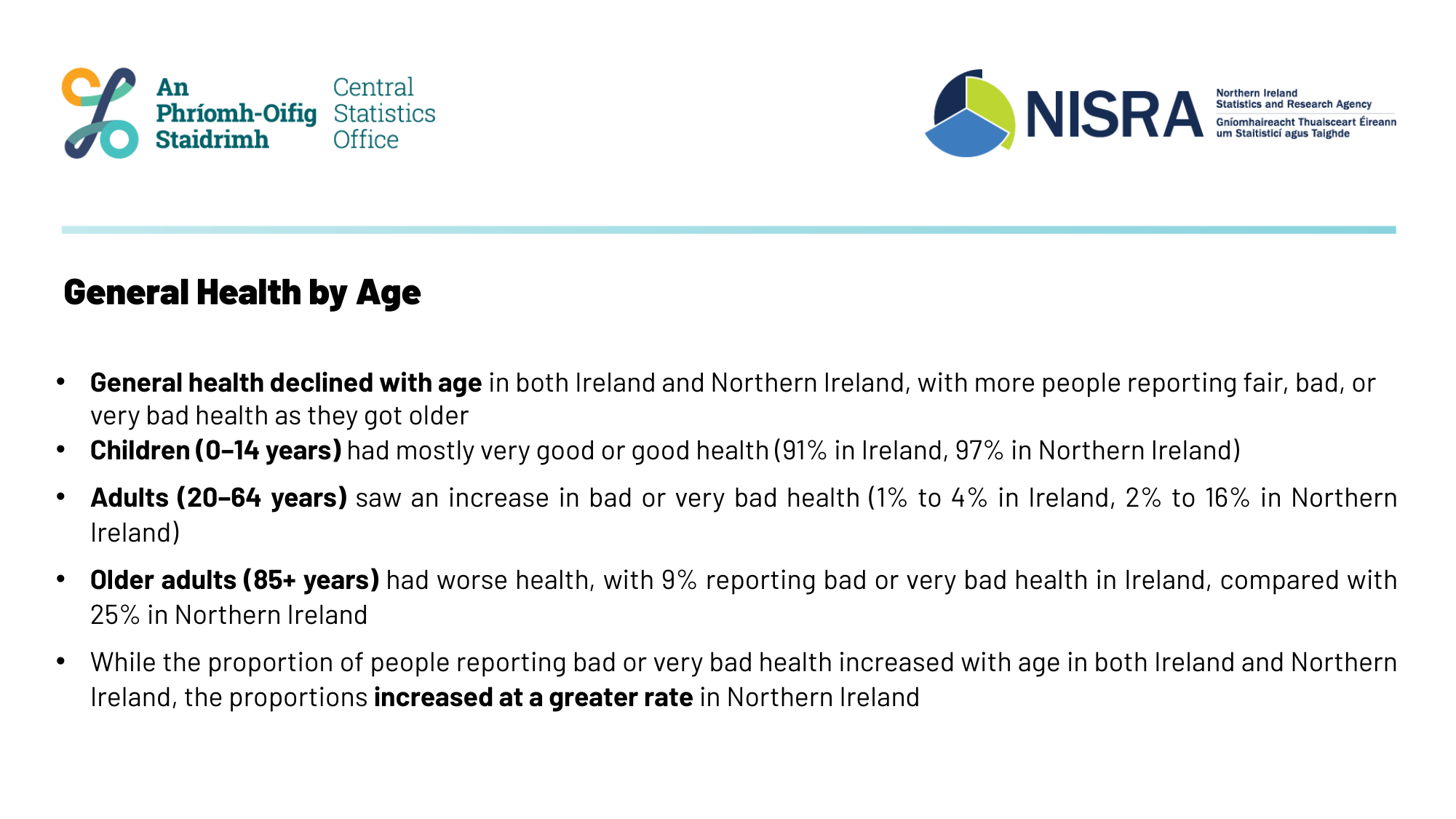

General Health by Age

General health declined with age in both Ireland and Northern Ireland, with more people reporting fair, bad, or very bad health as they got older
Children (0–14 years) had mostly very good or good health (91% in Ireland, 97% in Northern Ireland)
Adults (20–64 years) saw an increase in bad or very bad health (1% to 4% in Ireland, 2% to 16% in Northern Ireland)
Older adults (85+ years) had worse health, with 9% reporting bad or very bad health in Ireland, compared with 25% in Northern Ireland
While the proportion of people reporting bad or very bad health increased with age in both Ireland and Northern Ireland, the proportions increased at a greater rate in Northern Ireland